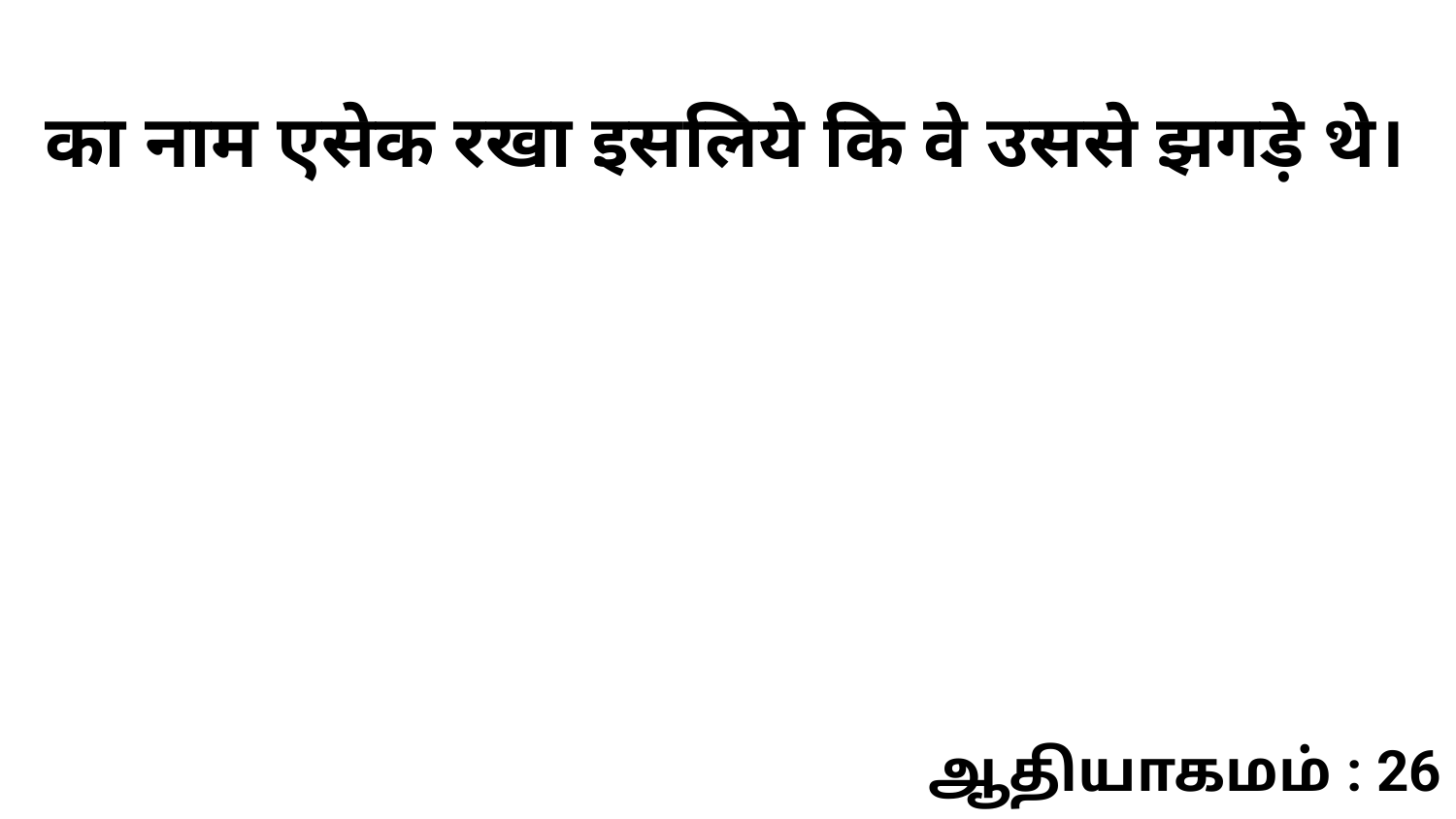

का नाम एसेक रखा इसलिये कि वे उससे झगड़े थे।
ஆதியாகமம் : 26